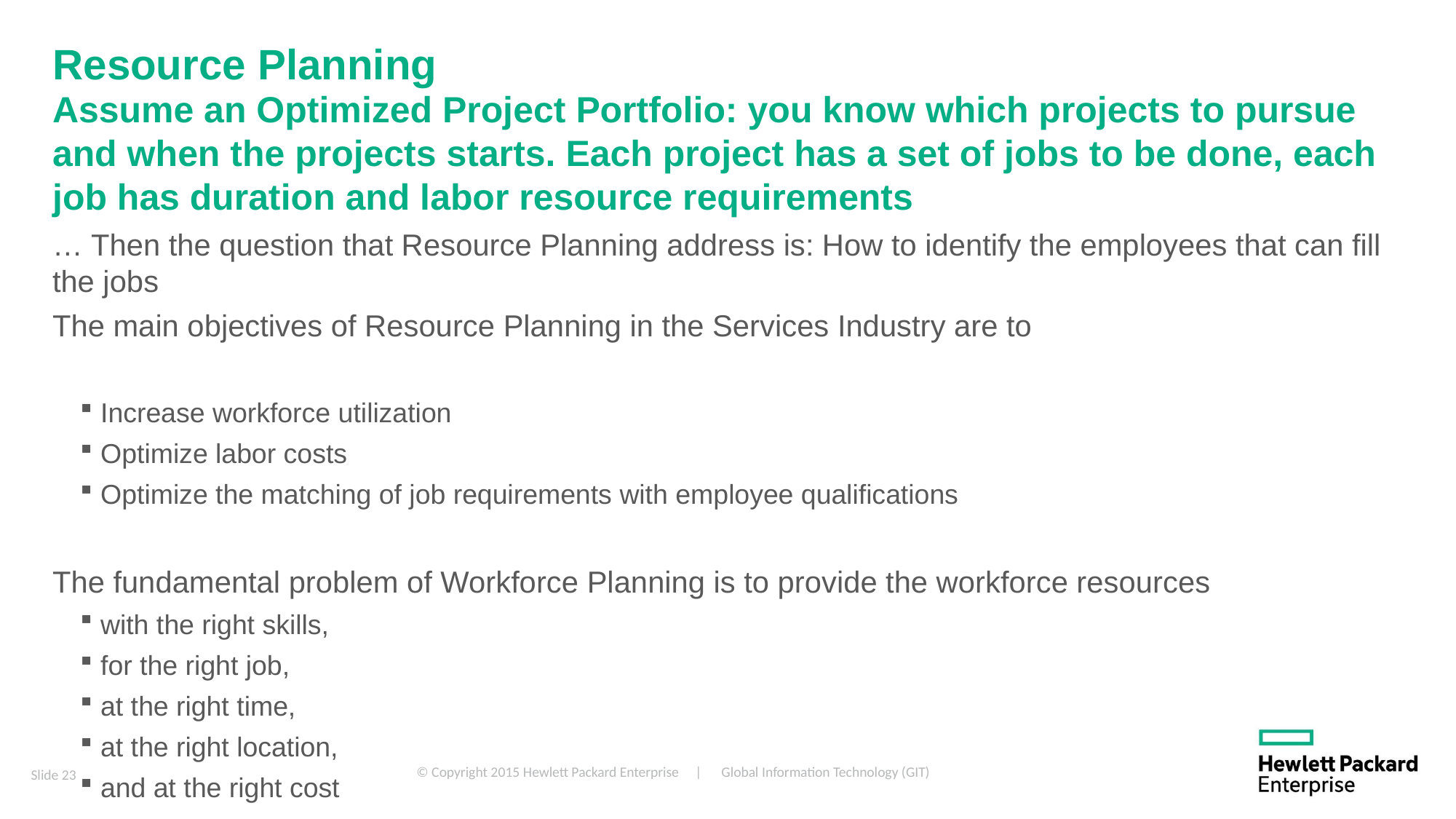

# Resource Planning
Assume an Optimized Project Portfolio: you know which projects to pursue and when the projects starts. Each project has a set of jobs to be done, each job has duration and labor resource requirements
… Then the question that Resource Planning address is: How to identify the employees that can fill the jobs
The main objectives of Resource Planning in the Services Industry are to

Increase workforce utilization
Optimize labor costs
Optimize the matching of job requirements with employee qualifications

The fundamental problem of Workforce Planning is to provide the workforce resources
with the right skills,
for the right job,
at the right time,
at the right location,
and at the right cost